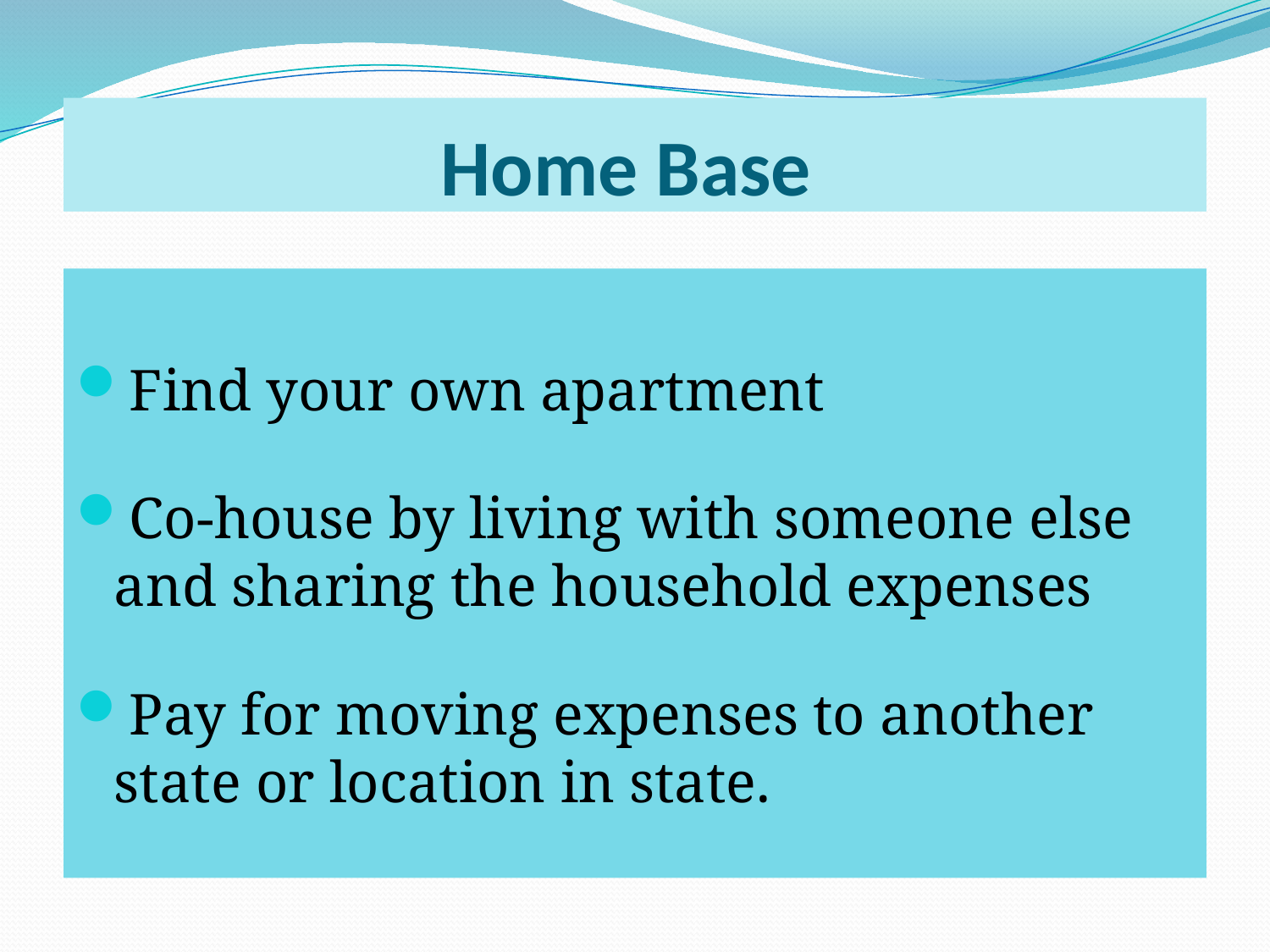

# Home Base

Find your own apartment

Co-house by living with someone else and sharing the household expenses

Pay for moving expenses to another state or location in state.